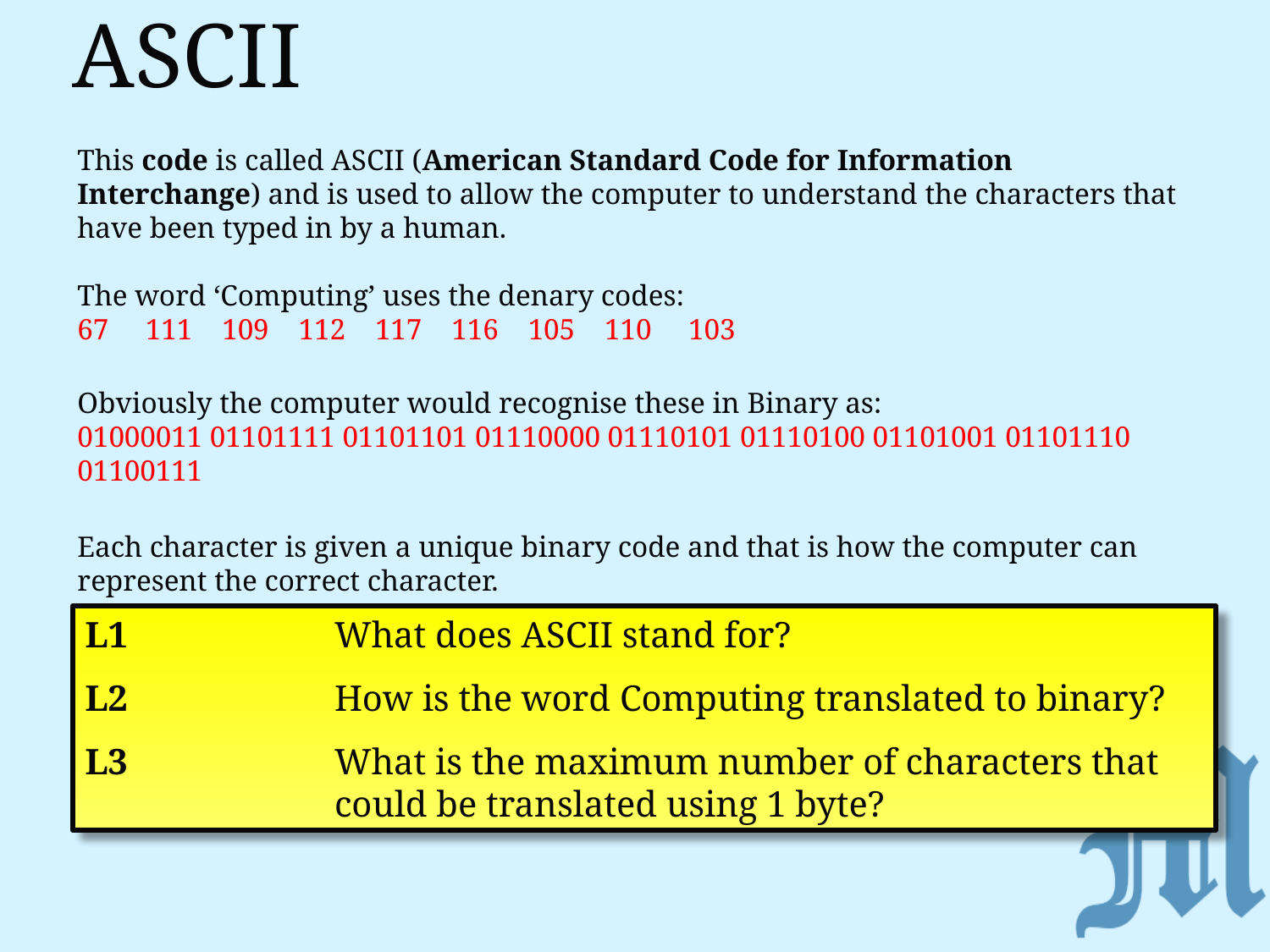

# ASCII
This code is called ASCII (American Standard Code for Information Interchange) and is used to allow the computer to understand the characters that have been typed in by a human.

The word ‘Computing’ uses the denary codes:
67     111    109    112    117    116    105    110     103

Obviously the computer would recognise these in Binary as:
01000011 01101111 01101101 01110000 01110101 01110100 01101001 01101110 01100111

Each character is given a unique binary code and that is how the computer can represent the correct character.
L1	What does ASCII stand for?
L2	How is the word Computing translated to binary?
L3	What is the maximum number of characters that could be translated using 1 byte?